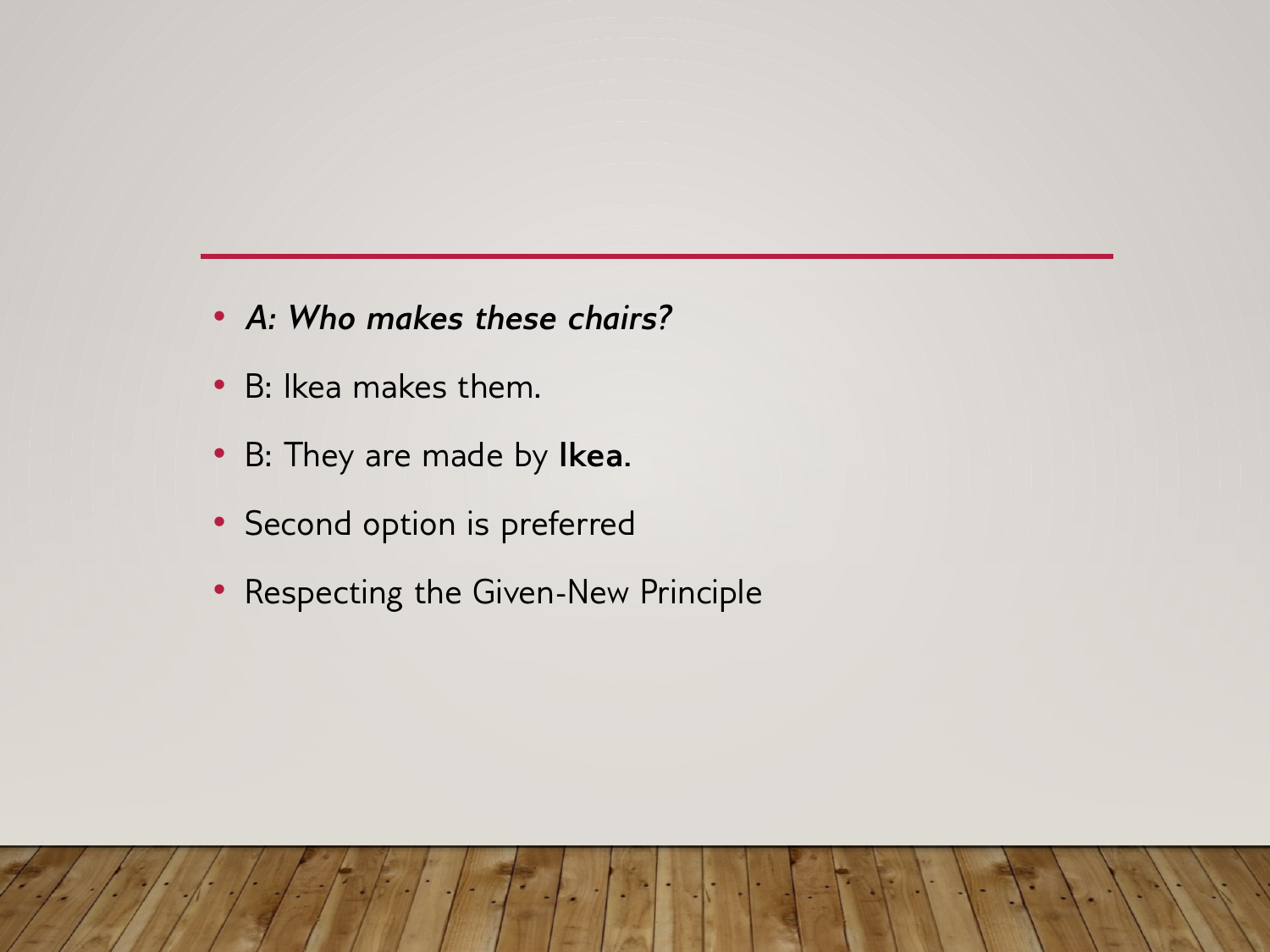

A: Who makes these chairs?
B: Ikea makes them.
B: They are made by Ikea.
Second option is preferred
Respecting the Given-New Principle